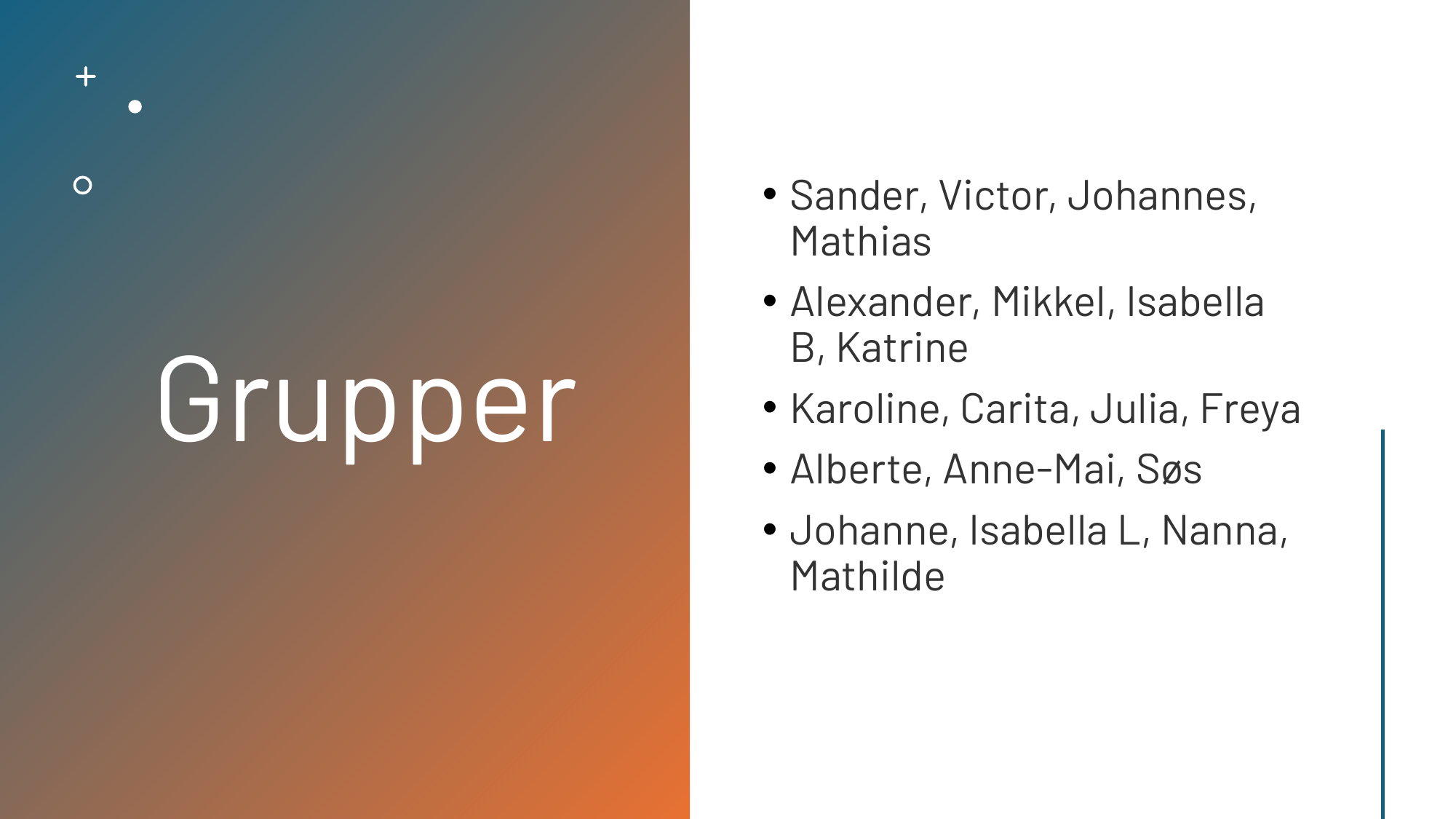

# Grupper
Sander, Victor, Johannes, Mathias
Alexander, Mikkel, Isabella B, Katrine
Karoline, Carita, Julia, Freya
Alberte, Anne-Mai, Søs
Johanne, Isabella L, Nanna, Mathilde